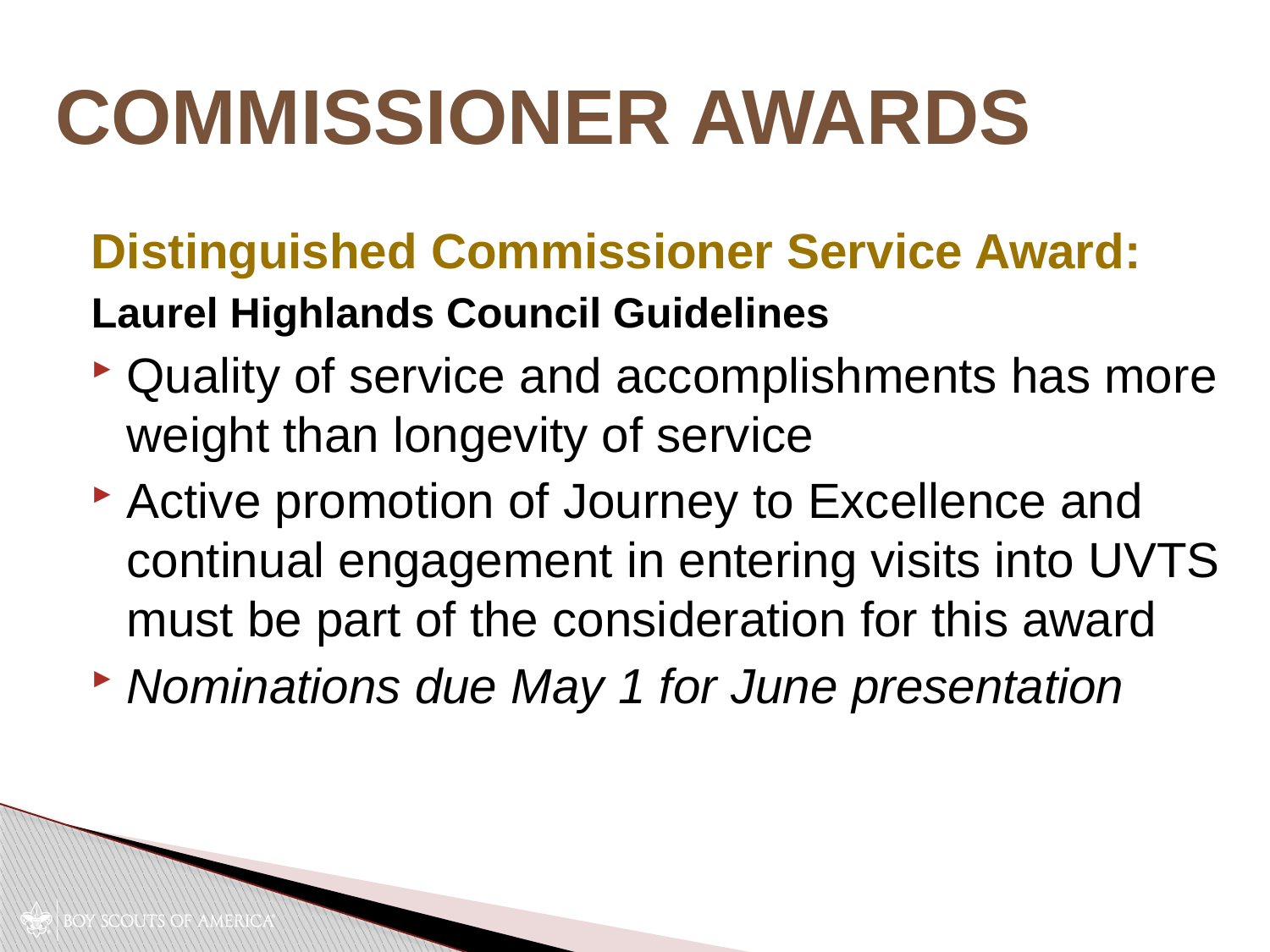

# Commissioner Awards
Distinguished Commissioner Service Award:
Laurel Highlands Council Guidelines
Quality of service and accomplishments has more weight than longevity of service
Active promotion of Journey to Excellence and continual engagement in entering visits into UVTS must be part of the consideration for this award
Nominations due May 1 for June presentation